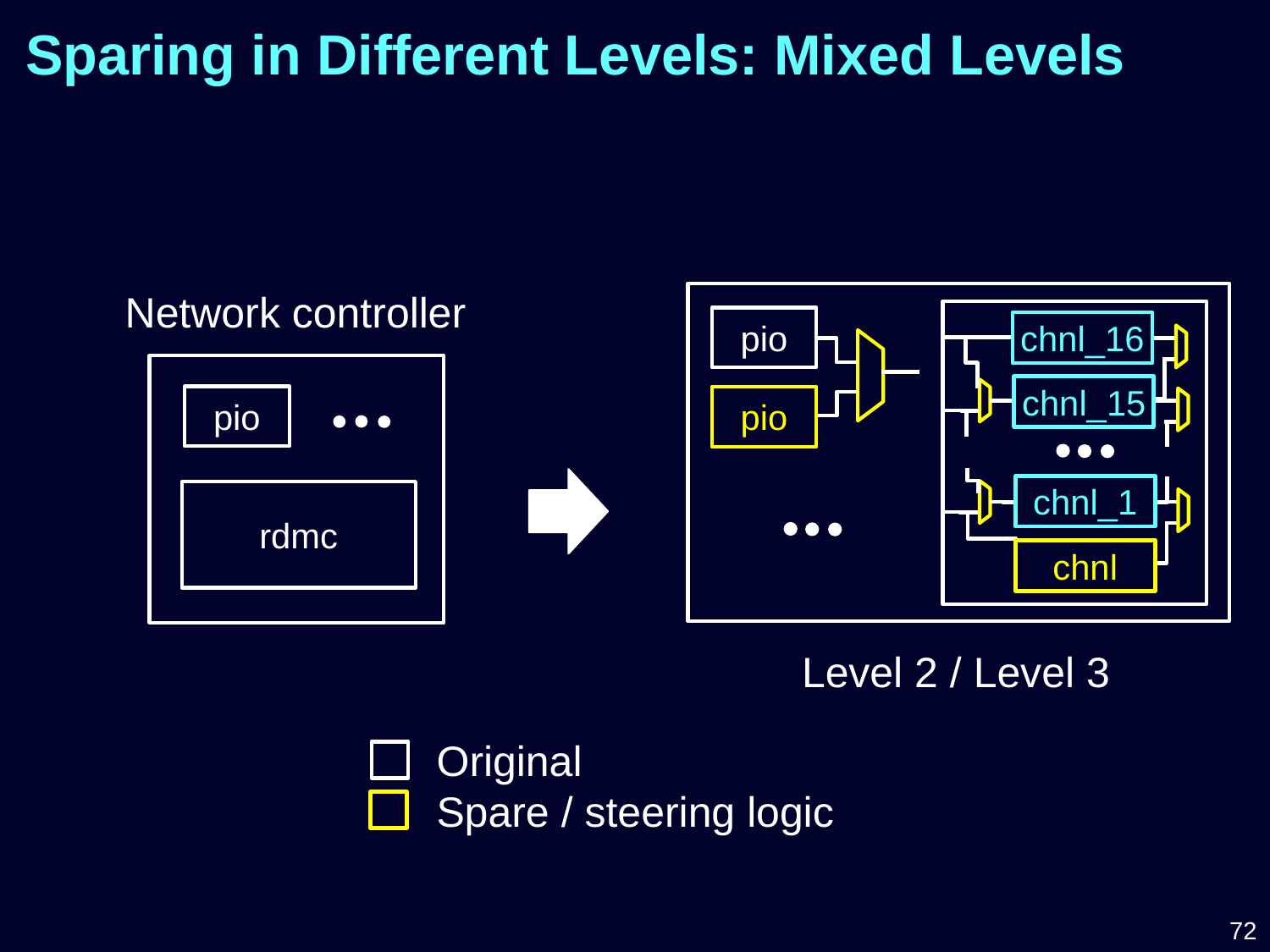

Sparing in Different Levels: Mixed Levels
Network controller

pio

rdmc

pio
chnl_16

chnl_15
pio

chnl_1

chnl
Level 2 / Level 3
Original
Spare / steering logic

72